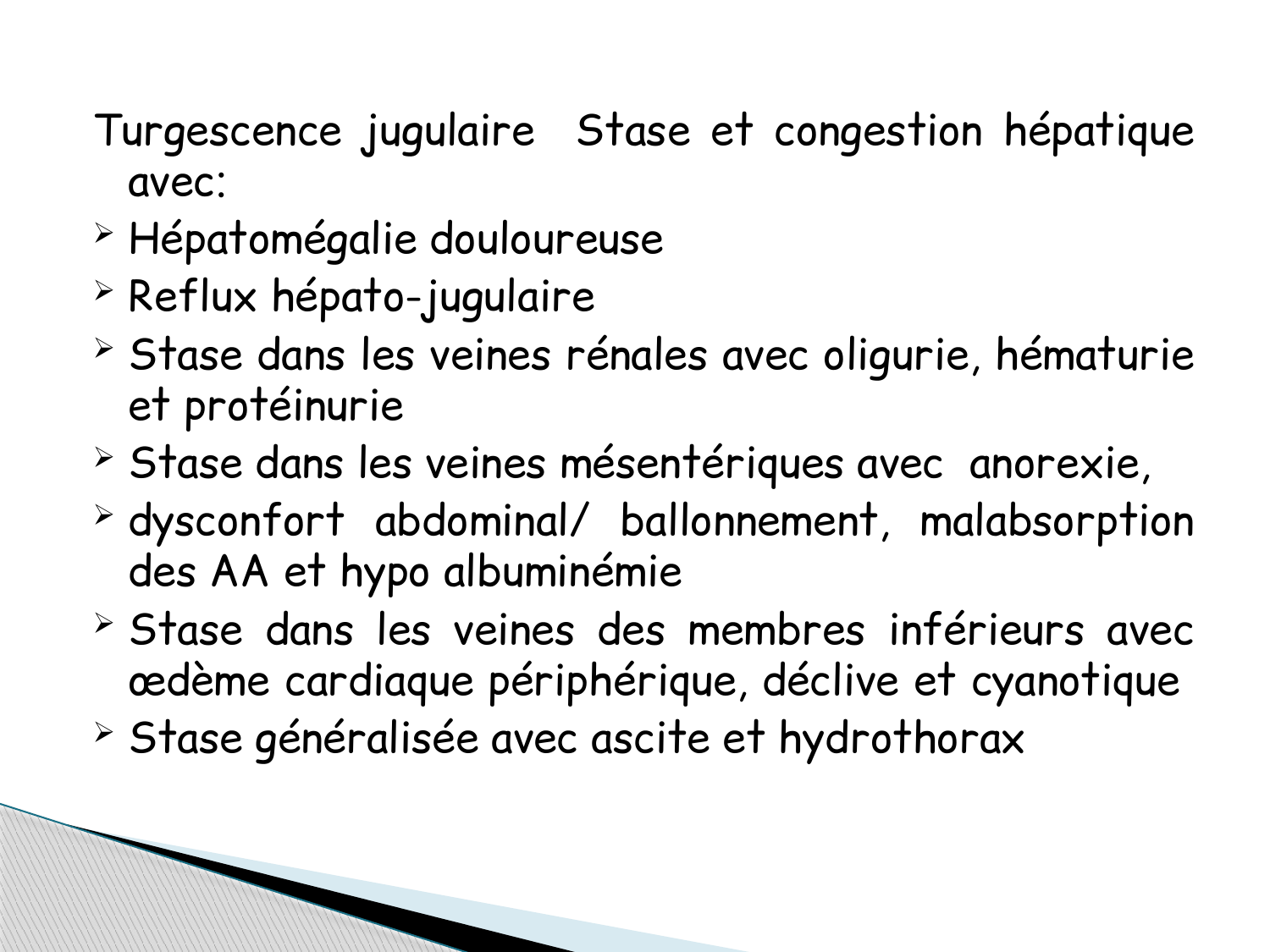

Turgescence jugulaire  Stase et congestion hépatique avec:
Hépatomégalie douloureuse
Reflux hépato-jugulaire
Stase dans les veines rénales avec oligurie, hématurie et protéinurie
Stase dans les veines mésentériques avec  anorexie,
dysconfort abdominal/ ballonnement, malabsorption des AA et hypo albuminémie
Stase dans les veines des membres inférieurs avec œdème cardiaque périphérique, déclive et cyanotique
Stase généralisée avec ascite et hydrothorax